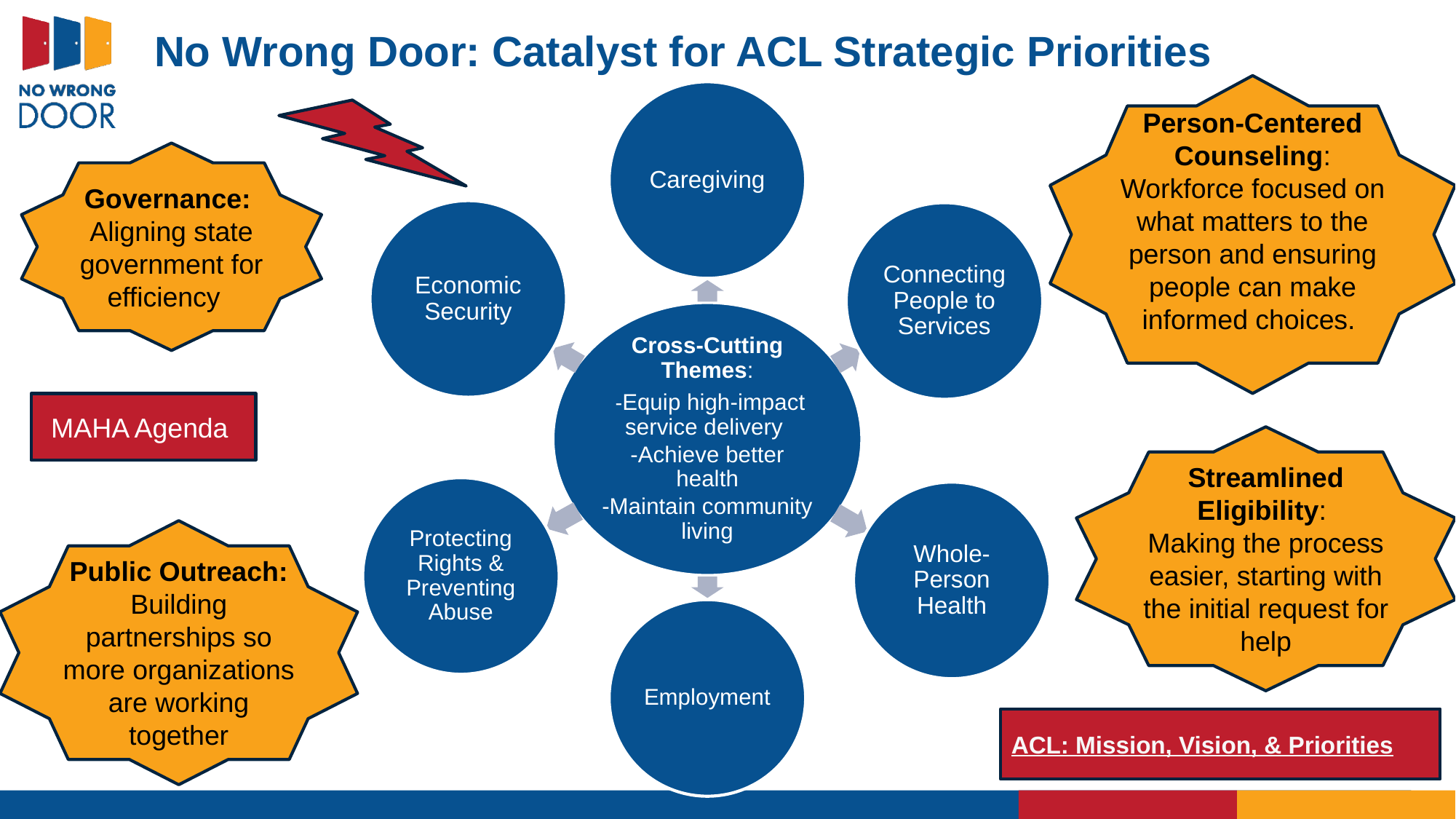

# No Wrong Door: Catalyst for ACL Strategic Priorities
Person-Centered Counseling: Workforce focused on what matters to the person and ensuring people can make informed choices.

Cross-Cutting Themes:
 -Equip high-impact service delivery
-Achieve better health
-Maintain community living

Caregiving

Connecting People to Services

Whole-Person Health

Employment

Protecting Rights & Preventing Abuse

Economic Security

Governance:  Aligning state government for efficiency
MAHA Agenda
Streamlined Eligibility:
Making the process easier, starting with the initial request for help
Public Outreach: Building partnerships so more organizations are working together
ACL: Mission, Vision, & Priorities